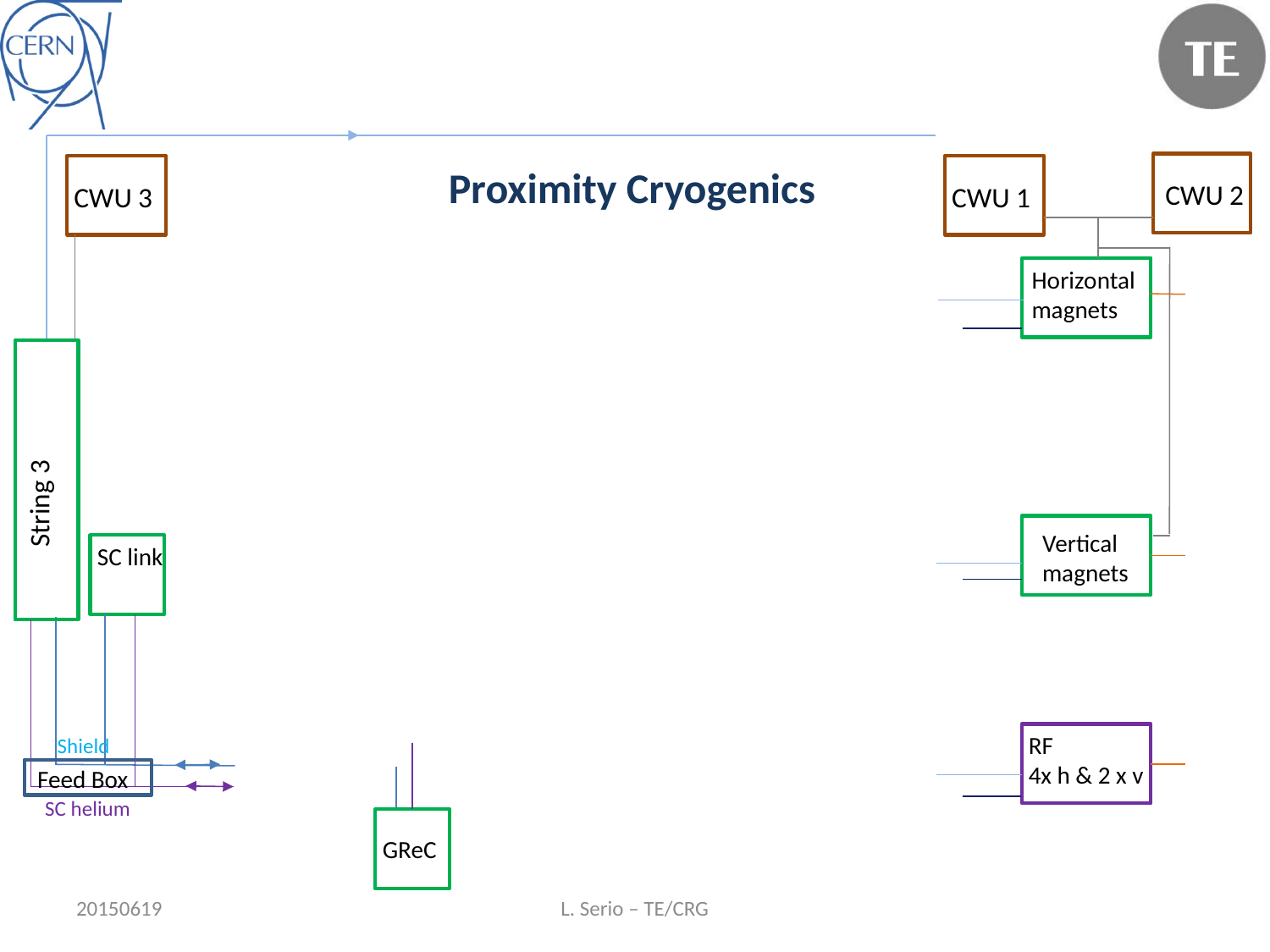

CWU 2
Proximity Cryogenics

CWU 3

CWU 1
Horizontal magnets

String 3

Vertical
magnets
SC link

RF
4x h & 2 x v

Shield

GReC
Feed Box

SC helium
20150619
L. Serio – TE/CRG